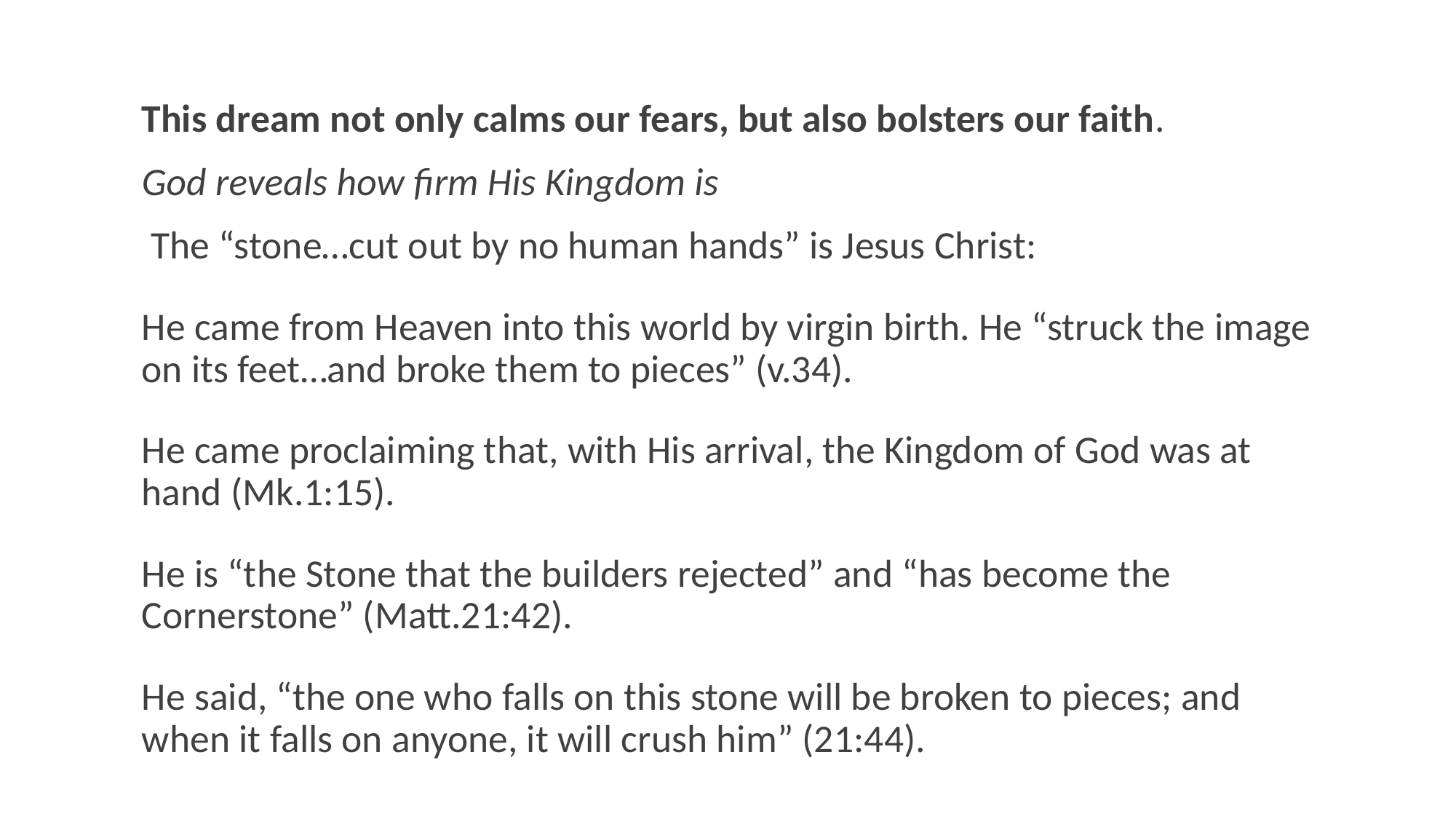

This dream not only calms our fears, but also bolsters our faith.
God reveals how firm His Kingdom is
 The “stone…cut out by no human hands” is Jesus Christ:
He came from Heaven into this world by virgin birth. He “struck the image on its feet…and broke them to pieces” (v.34).
He came proclaiming that, with His arrival, the Kingdom of God was at hand (Mk.1:15).
He is “the Stone that the builders rejected” and “has become the Cornerstone” (Matt.21:42).
He said, “the one who falls on this stone will be broken to pieces; and when it falls on anyone, it will crush him” (21:44).